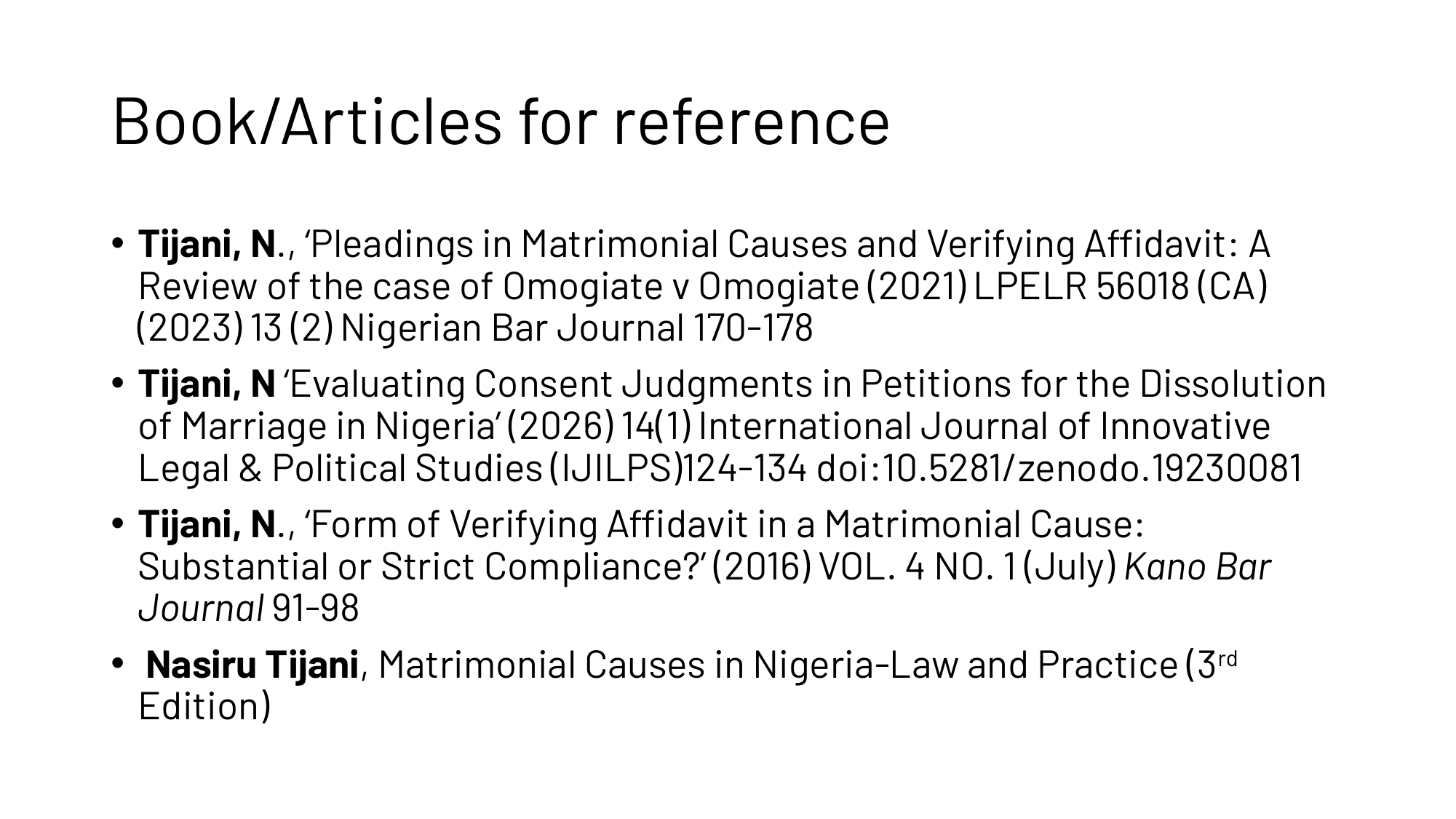

# Book/Articles for reference
Tijani, N., ‘Pleadings in Matrimonial Causes and Verifying Affidavit: A Review of the case of Omogiate v Omogiate (2021) LPELR 56018 (CA) (2023) 13 (2) Nigerian Bar Journal 170-178
Tijani, N ‘Evaluating Consent Judgments in Petitions for the Dissolution of Marriage in Nigeria’ (2026) 14(1) International Journal of Innovative Legal & Political Studies (IJILPS)124-134 doi:10.5281/zenodo.19230081
Tijani, N., ‘Form of Verifying Affidavit in a Matrimonial Cause: Substantial or Strict Compliance?’ (2016) VOL. 4 NO. 1 (July) Kano Bar Journal 91-98
 Nasiru Tijani, Matrimonial Causes in Nigeria-Law and Practice (3rd Edition)